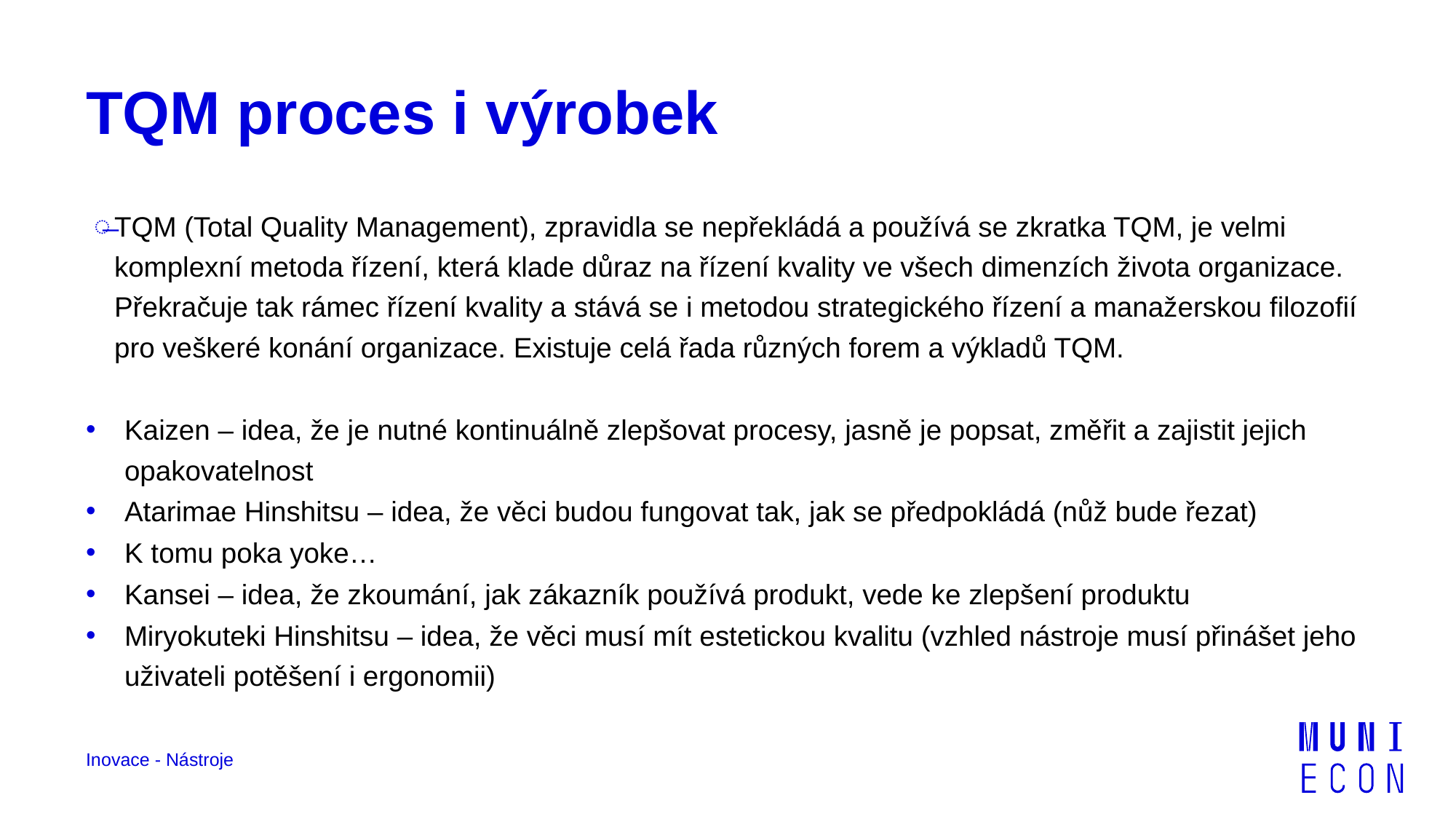

# TQM proces i výrobek
TQM (Total Quality Management), zpravidla se nepřekládá a používá se zkratka TQM, je velmi komplexní metoda řízení, která klade důraz na řízení kvality ve všech dimenzích života organizace. Překračuje tak rámec řízení kvality a stává se i metodou strategického řízení a manažerskou filozofií pro veškeré konání organizace. Existuje celá řada různých forem a výkladů TQM.

Kaizen – idea, že je nutné kontinuálně zlepšovat procesy, jasně je popsat, změřit a zajistit jejich opakovatelnost
Atarimae Hinshitsu – idea, že věci budou fungovat tak, jak se předpokládá (nůž bude řezat)
K tomu poka yoke…
Kansei – idea, že zkoumání, jak zákazník používá produkt, vede ke zlepšení produktu
Miryokuteki Hinshitsu – idea, že věci musí mít estetickou kvalitu (vzhled nástroje musí přinášet jeho uživateli potěšení i ergonomii)

Inovace - Nástroje
62